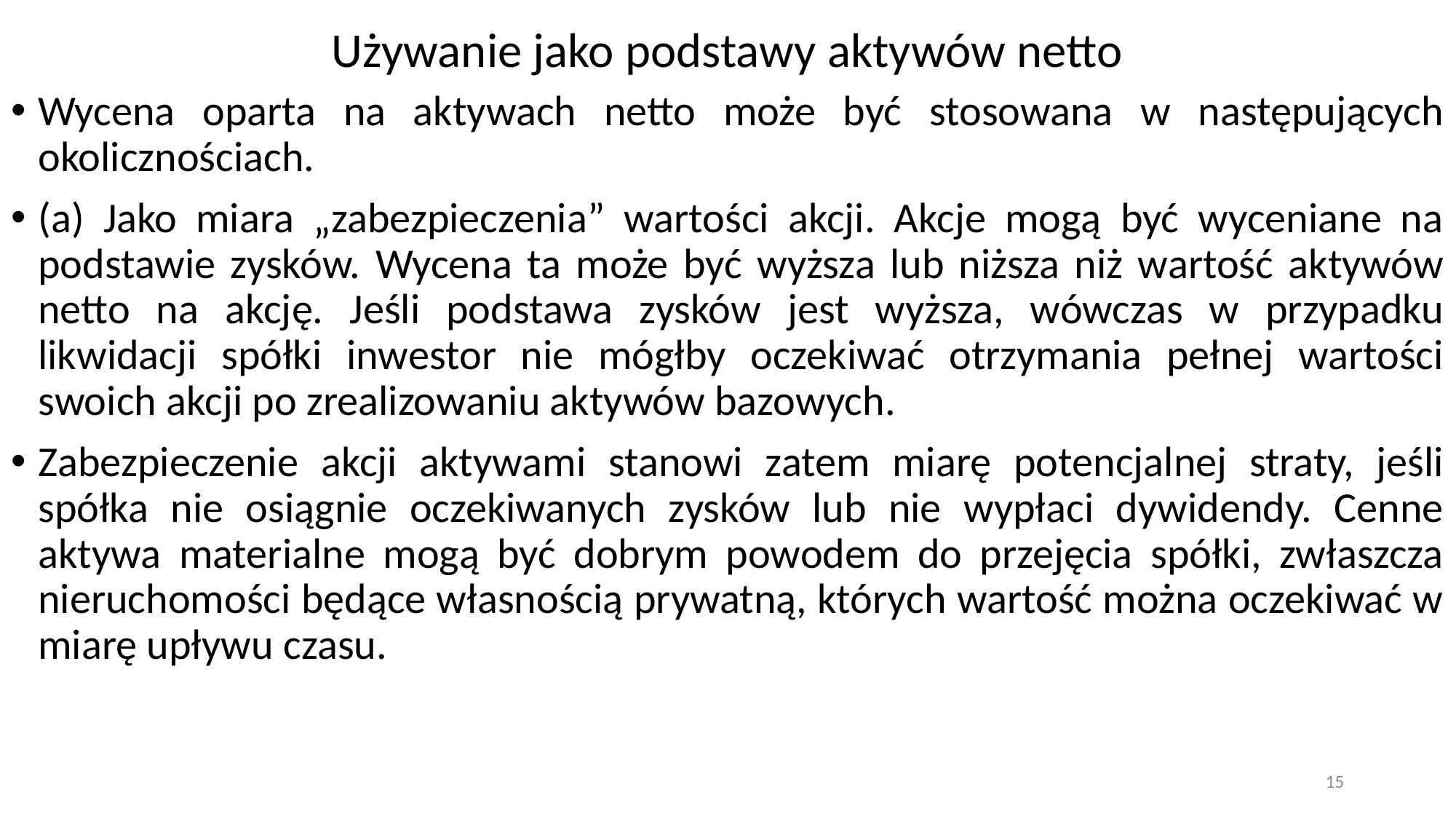

# Używanie jako podstawy aktywów netto
Wycena oparta na aktywach netto może być stosowana w następujących okolicznościach.
(a) Jako miara „zabezpieczenia” wartości akcji. Akcje mogą być wyceniane na podstawie zysków. Wycena ta może być wyższa lub niższa niż wartość aktywów netto na akcję. Jeśli podstawa zysków jest wyższa, wówczas w przypadku likwidacji spółki inwestor nie mógłby oczekiwać otrzymania pełnej wartości swoich akcji po zrealizowaniu aktywów bazowych.
Zabezpieczenie akcji aktywami stanowi zatem miarę potencjalnej straty, jeśli spółka nie osiągnie oczekiwanych zysków lub nie wypłaci dywidendy. Cenne aktywa materialne mogą być dobrym powodem do przejęcia spółki, zwłaszcza nieruchomości będące własnością prywatną, których wartość można oczekiwać w miarę upływu czasu.

15